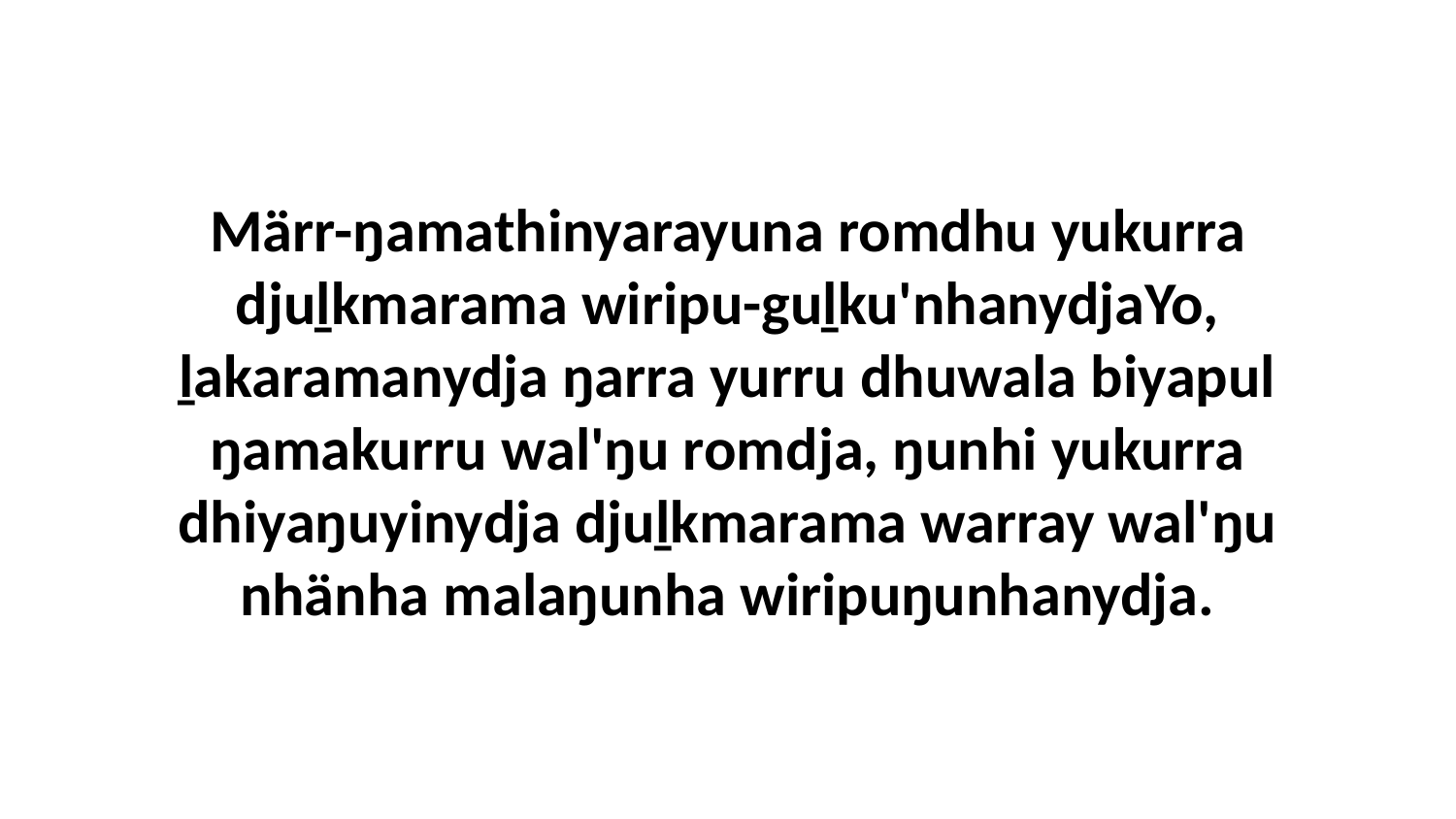

Märr-ŋamathinyarayuna romdhu yukurra djuḻkmarama wiripu-guḻku'nhanydjaYo, ḻakaramanydja ŋarra yurru dhuwala biyapul ŋamakurru wal'ŋu romdja, ŋunhi yukurra dhiyaŋuyinydja djuḻkmarama warray wal'ŋu nhänha malaŋunha wiripuŋunhanydja.